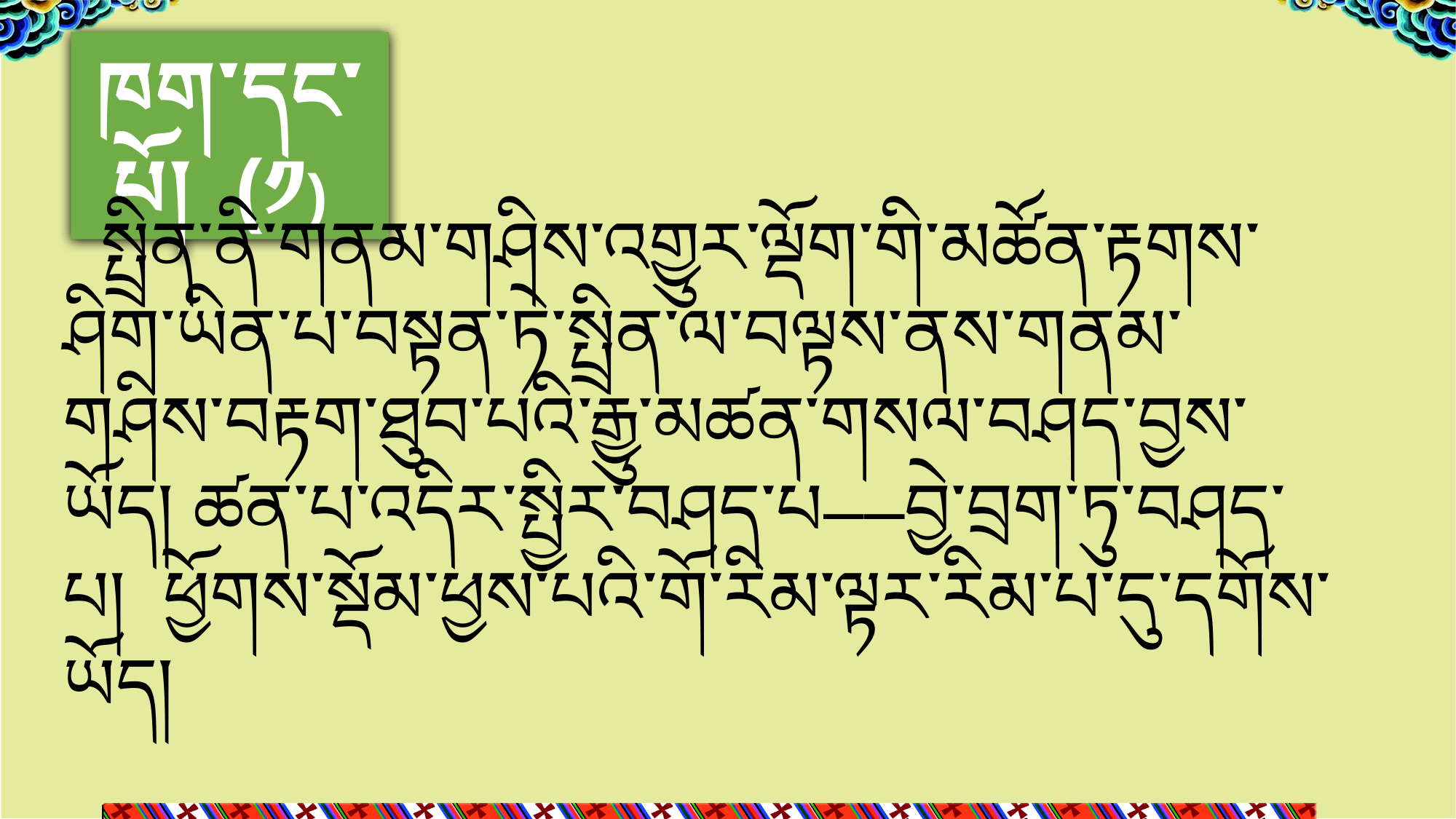

ཁག་དང་པོ།  (༡)
  སྤྲིན་ནི་གནམ་གཤིས་འགྱུར་ལྡོག་གི་མཚོན་རྟགས་ཤིག་ཡིན་པ་བསྟན་ཏེ་སྤྲིན་ལ་བལྟས་ནས་གནམ་གཤིས་བརྟག་ཐུབ་པའི་རྒྱུ་མཚན་གསལ་བཤད་བྱས་ཡོད། ཚན་པ་འདིར་སྤྱིར་བཤད་པ––བྱེ་བྲག་ཏུ་བཤད་པ།  ཕྱོགས་སྡོམ་ཕྱས་པའི་གོ་རིམ་ལྟར་རིམ་པ་དུ་དགོས་ཡོད།­